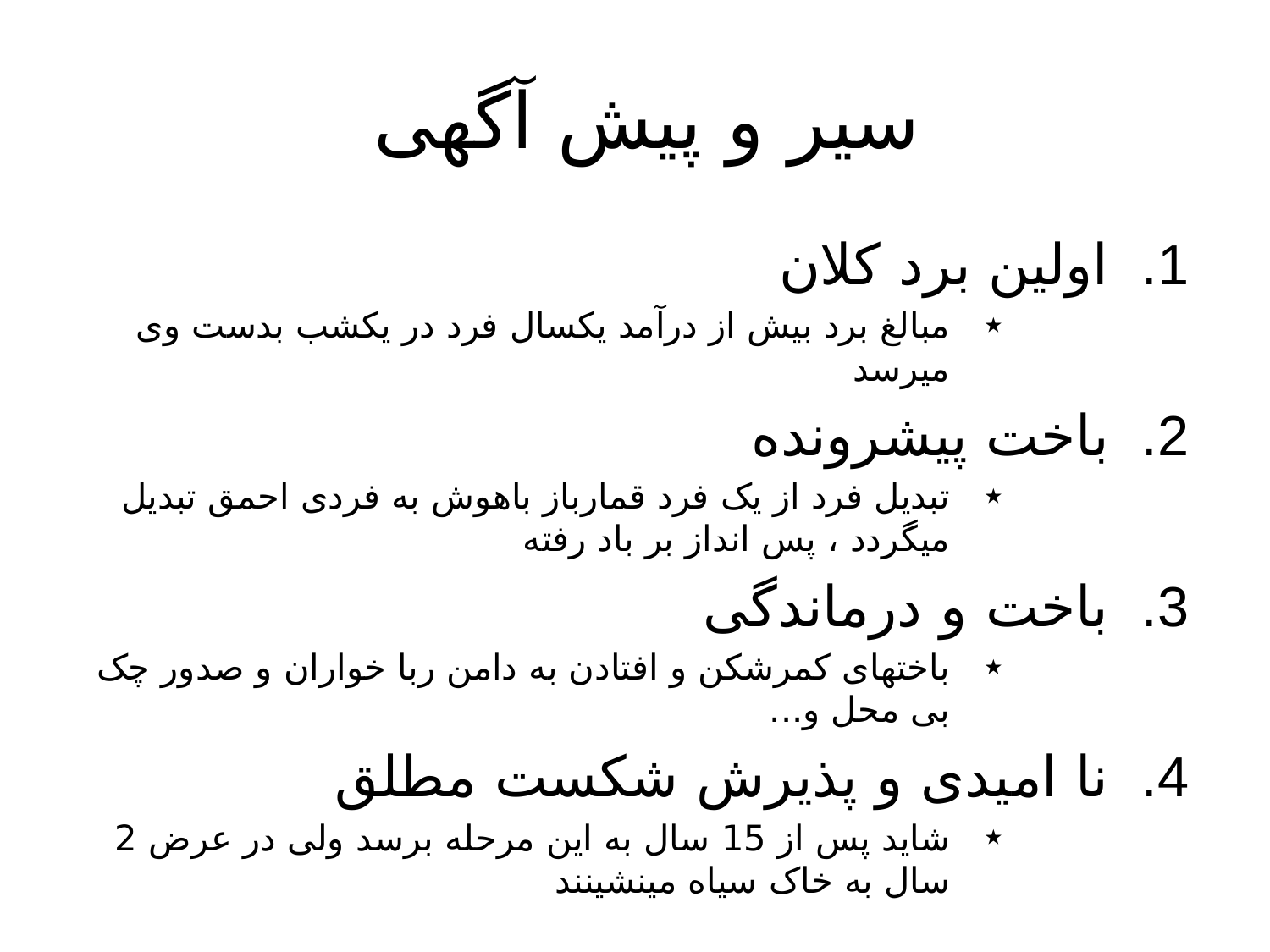

# سیر و پیش آگهی
اولین برد کلان
مبالغ برد بیش از درآمد یکسال فرد در یکشب بدست وی میرسد
باخت پیشرونده
تبدیل فرد از یک فرد قمارباز باهوش به فردی احمق تبدیل میگردد ، پس انداز بر باد رفته
باخت و درماندگی
باختهای کمرشکن و افتادن به دامن ربا خواران و صدور چک بی محل و...
نا امیدی و پذیرش شکست مطلق
شاید پس از 15 سال به این مرحله برسد ولی در عرض 2 سال به خاک سیاه مینشینند